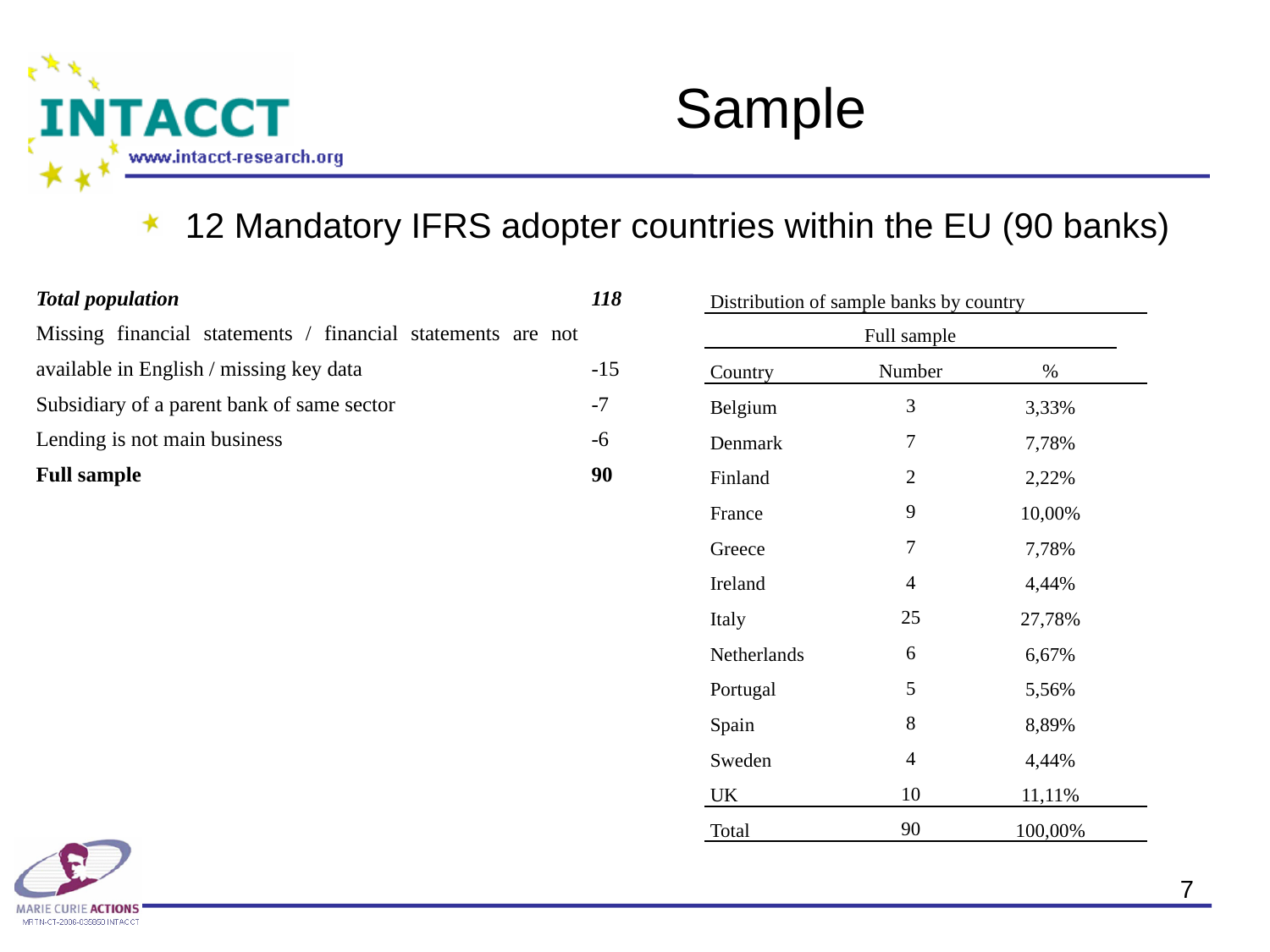

# Sample
12 Mandatory IFRS adopter countries within the EU (90 banks)

| Total population | 118 |
| --- | --- |
| Missing financial statements / financial statements are not available in English / missing key data | -15 |
| Subsidiary of a parent bank of same sector | -7 |
| Lending is not main business | -6 |
| Full sample | 90 |
| Distribution of sample banks by country |  |  |  |
| --- | --- | --- | --- |
| Full sample |  |  |  |
| Country | Number | % |  |
| Belgium | 3 | 3,33% |  |
| Denmark | 7 | 7,78% |  |
| Finland | 2 | 2,22% |  |
| France | 9 | 10,00% |  |
| Greece | 7 | 7,78% |  |
| Ireland | 4 | 4,44% |  |
| Italy | 25 | 27,78% |  |
| Netherlands | 6 | 6,67% |  |
| Portugal | 5 | 5,56% |  |
| Spain | 8 | 8,89% |  |
| Sweden | 4 | 4,44% |  |
| UK | 10 | 11,11% |  |
| Total | 90 | 100,00% |  |
7